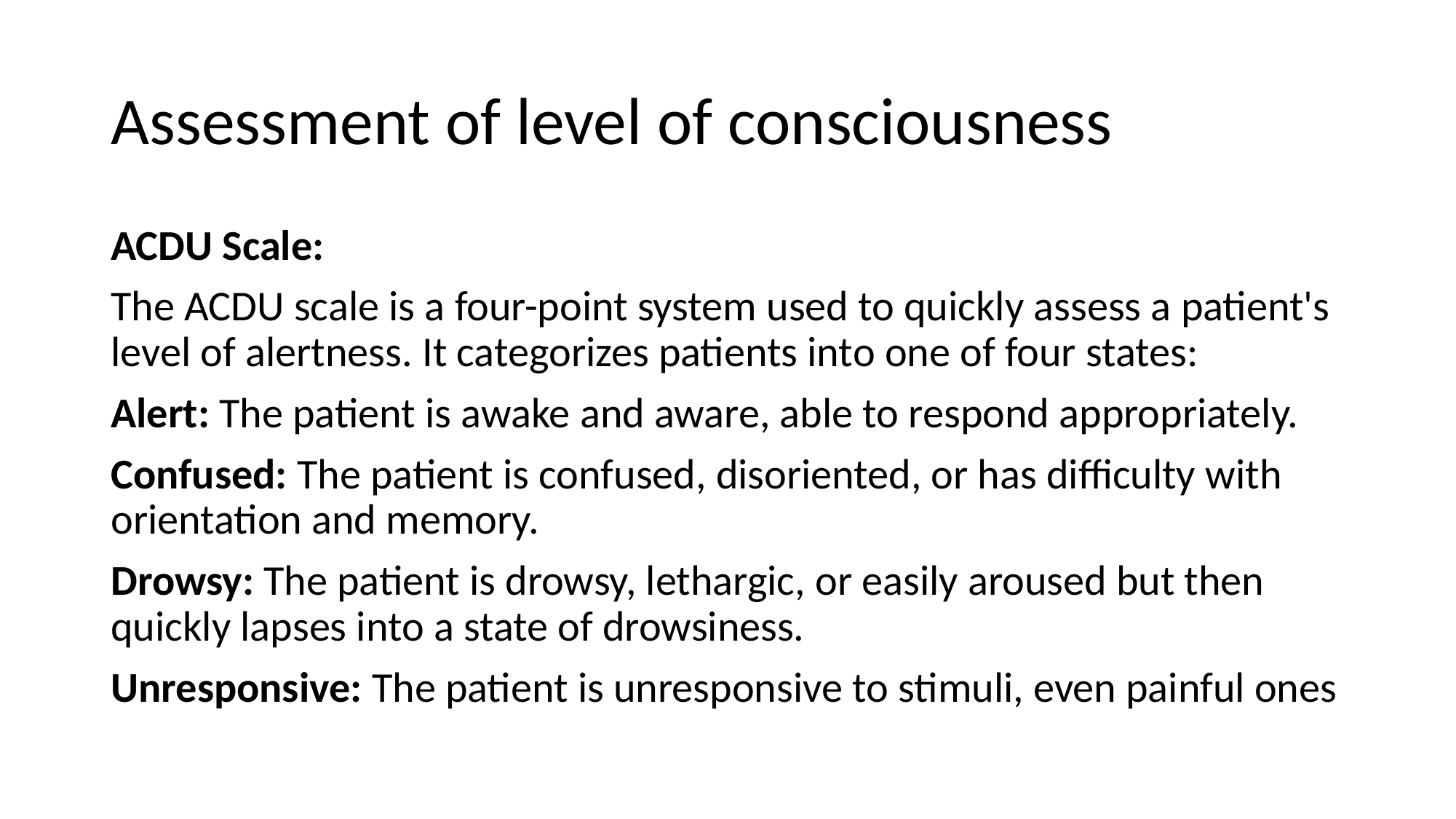

# Assessment of level of consciousness
ACDU Scale:
The ACDU scale is a four-point system used to quickly assess a patient's level of alertness. It categorizes patients into one of four states:
Alert: The patient is awake and aware, able to respond appropriately.
Confused: The patient is confused, disoriented, or has difficulty with orientation and memory.
Drowsy: The patient is drowsy, lethargic, or easily aroused but then quickly lapses into a state of drowsiness.
Unresponsive: The patient is unresponsive to stimuli, even painful ones